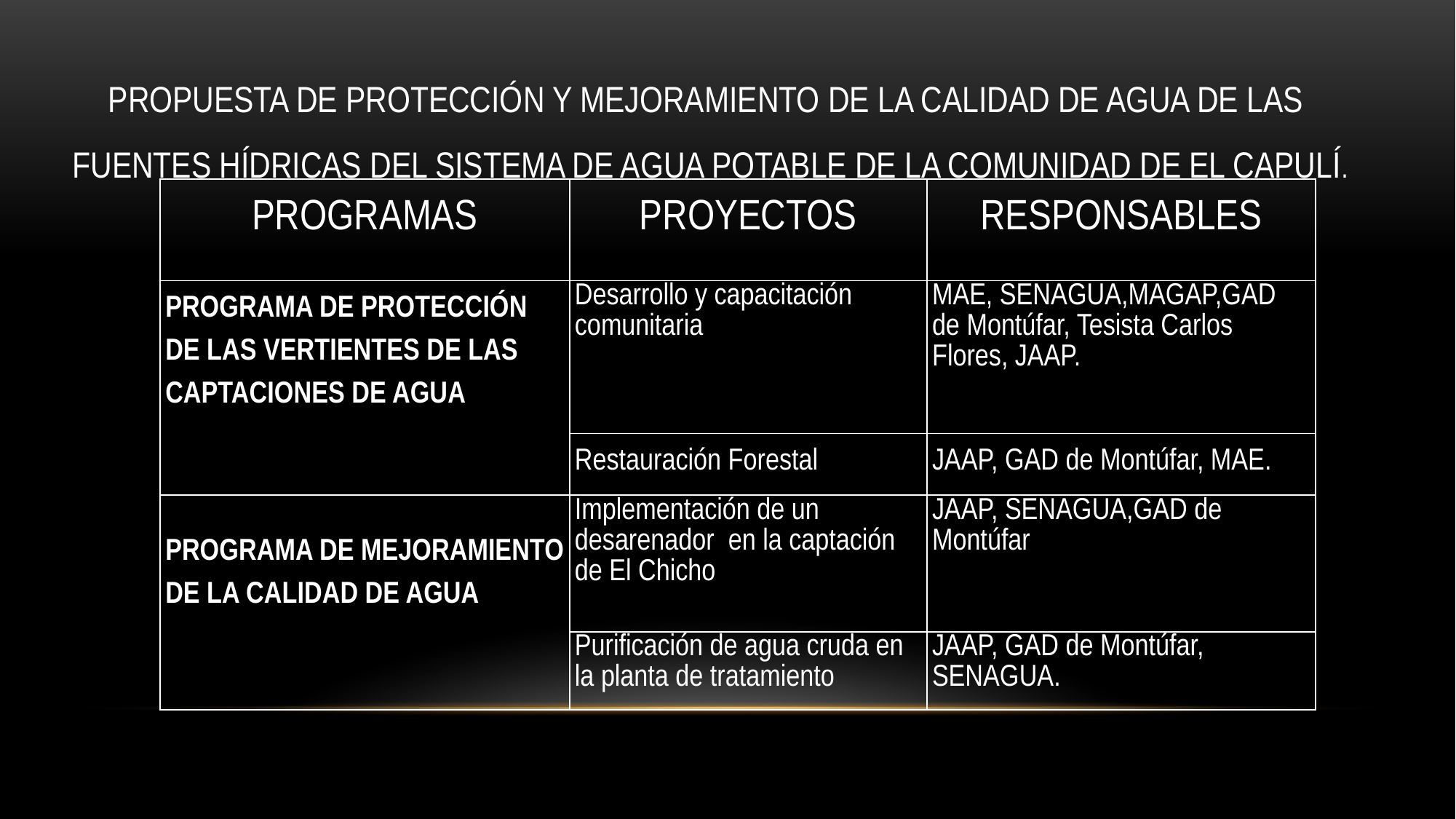

PROPUESTA DE PROTECCIÓN Y MEJORAMIENTO DE LA CALIDAD DE AGUA DE LAS
FUENTES HÍDRICAS DEL SISTEMA DE AGUA POTABLE DE LA COMUNIDAD DE EL CAPULÍ.
| PROGRAMAS | PROYECTOS | RESPONSABLES |
| --- | --- | --- |
| PROGRAMA DE PROTECCIÓN DE LAS VERTIENTES DE LAS CAPTACIONES DE AGUA | Desarrollo y capacitación comunitaria | MAE, SENAGUA,MAGAP,GAD de Montúfar, Tesista Carlos Flores, JAAP. |
|  | Restauración Forestal | JAAP, GAD de Montúfar, MAE. |
| PROGRAMA DE MEJORAMIENTO DE LA CALIDAD DE AGUA | Implementación de un desarenador en la captación de El Chicho | JAAP, SENAGUA,GAD de Montúfar |
|  | Purificación de agua cruda en la planta de tratamiento | JAAP, GAD de Montúfar, SENAGUA. |